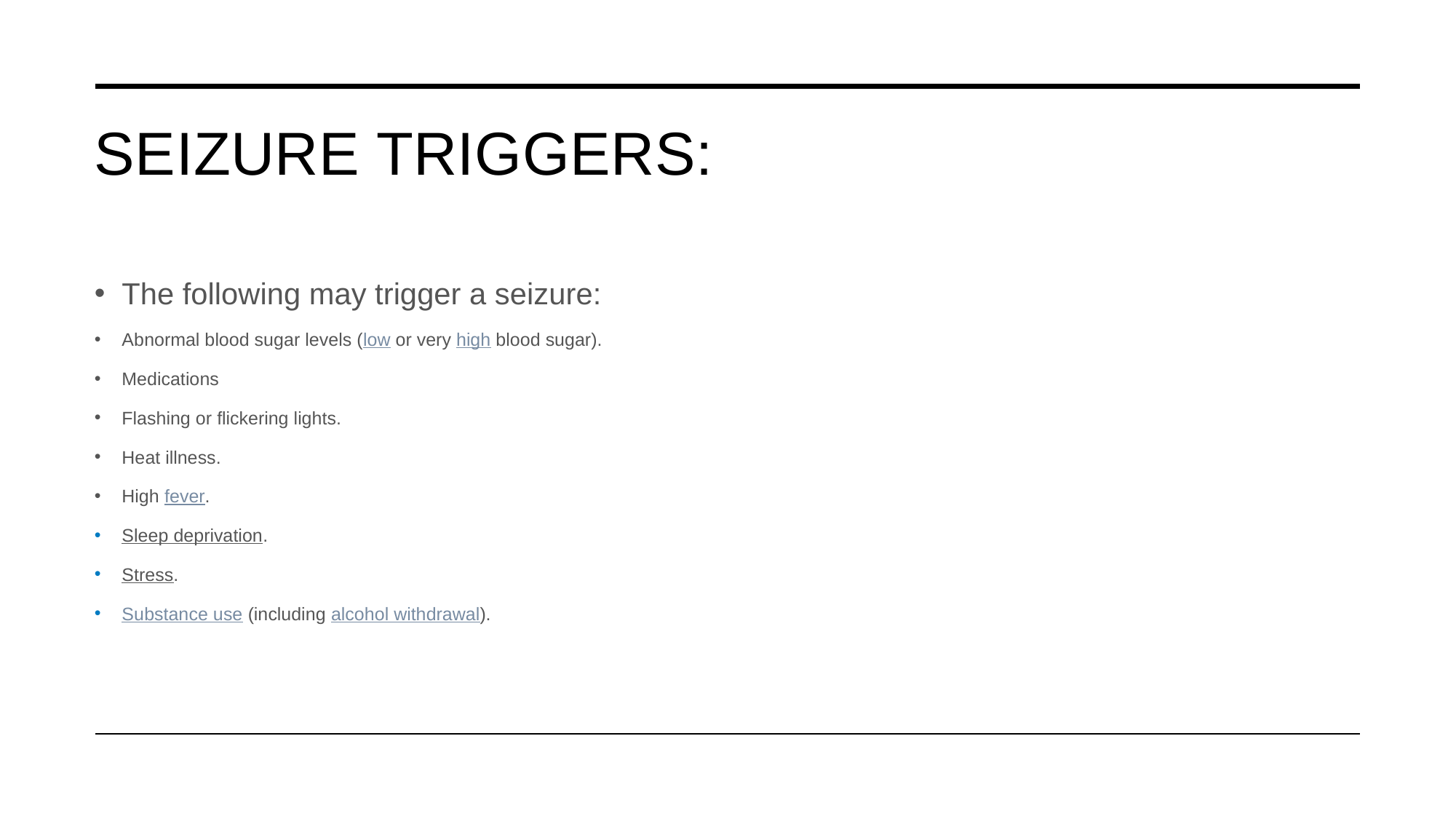

# Seizure Triggers:
The following may trigger a seizure:
Abnormal blood sugar levels (low or very high blood sugar).
Medications
Flashing or flickering lights.
Heat illness.
High fever.
Sleep deprivation.
Stress.
Substance use (including alcohol withdrawal).